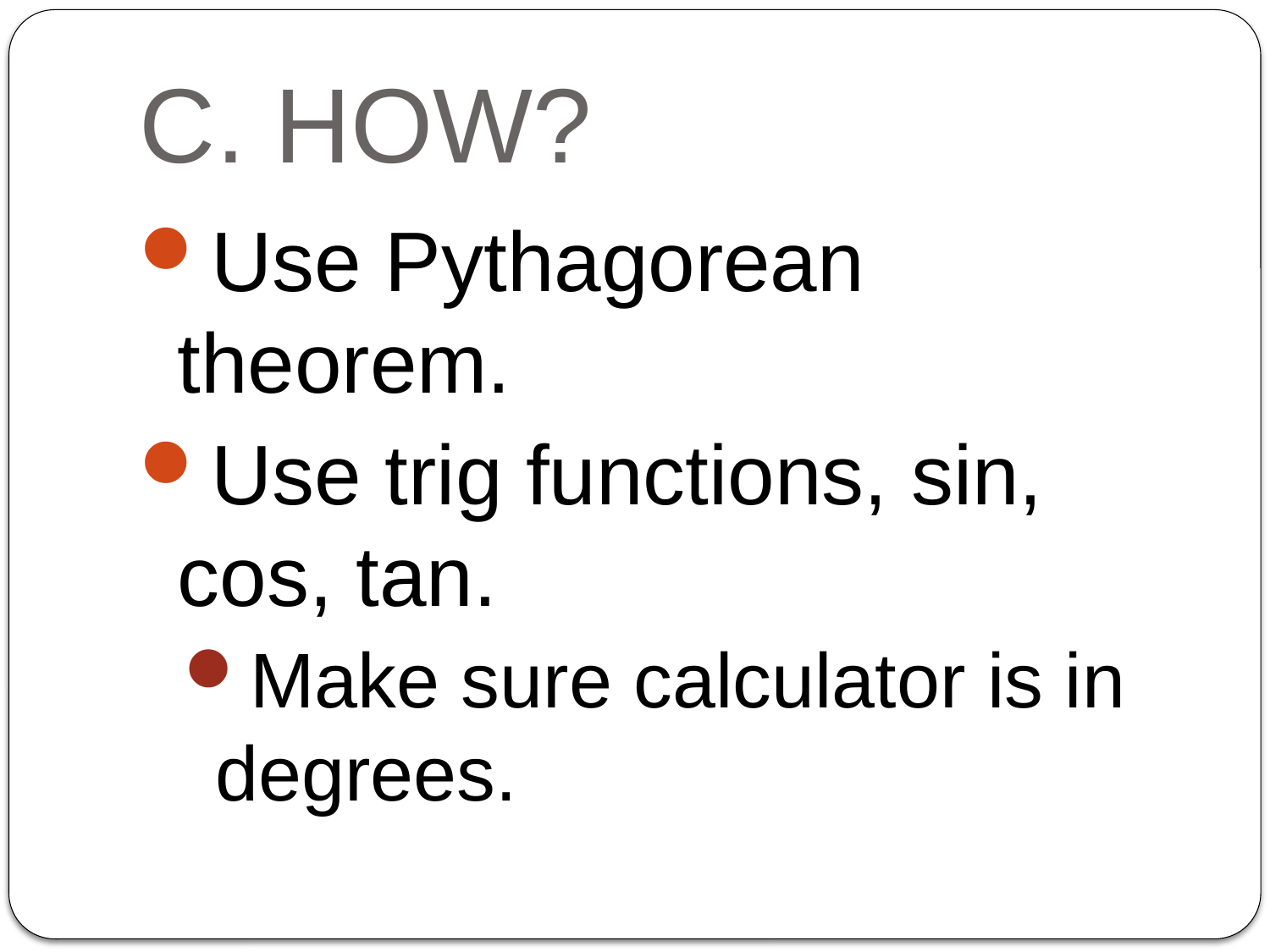

# C. HOW?
Use Pythagorean theorem.
Use trig functions, sin, cos, tan.
Make sure calculator is in degrees.